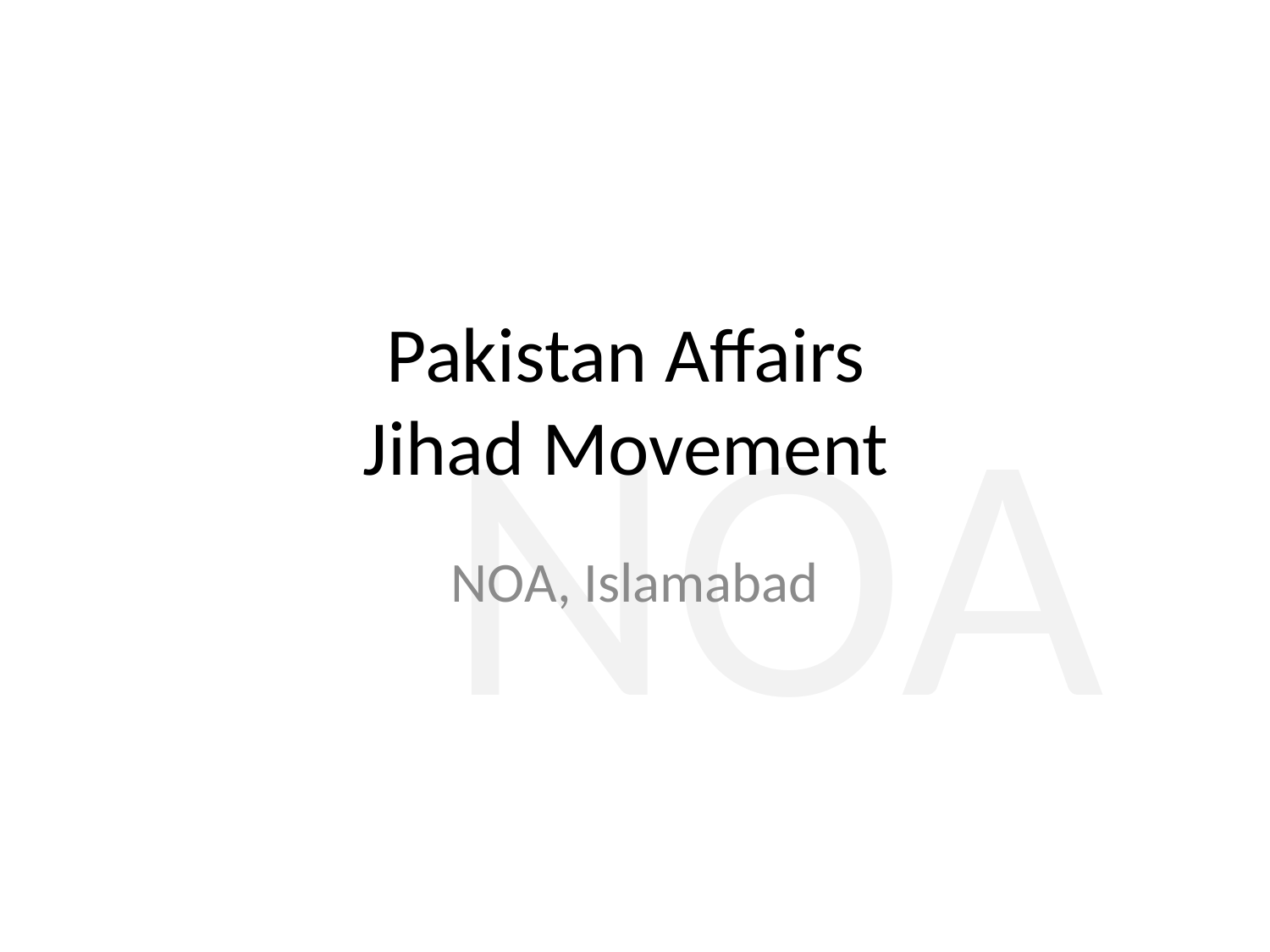

# Pakistan Affairs Jihad Movement
NOA, Islamabad